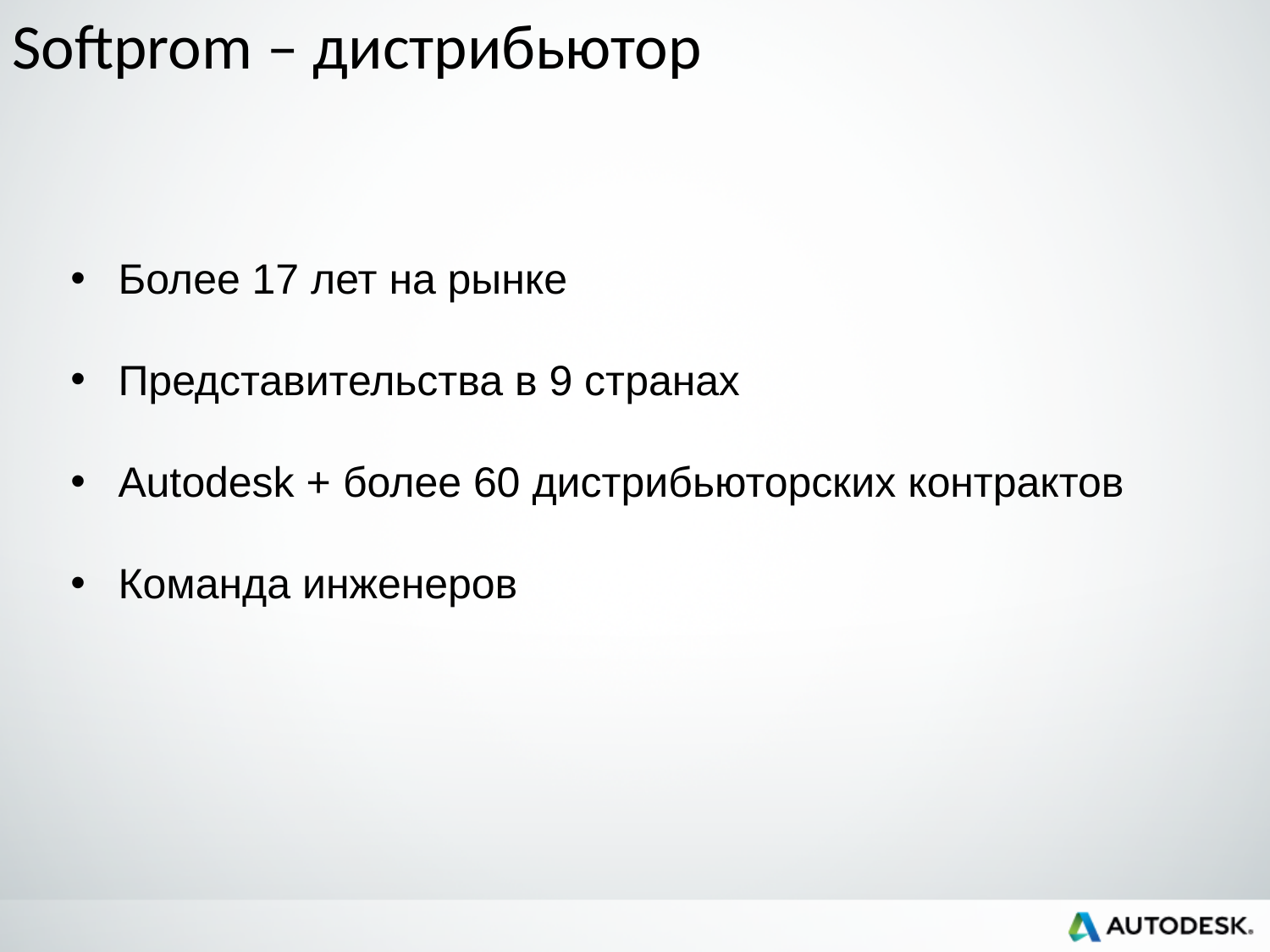

Softprom – дистрибьютор
Более 17 лет на рынке

Представительства в 9 странах

Autodesk + более 60 дистрибьюторских контрактов

Команда инженеров